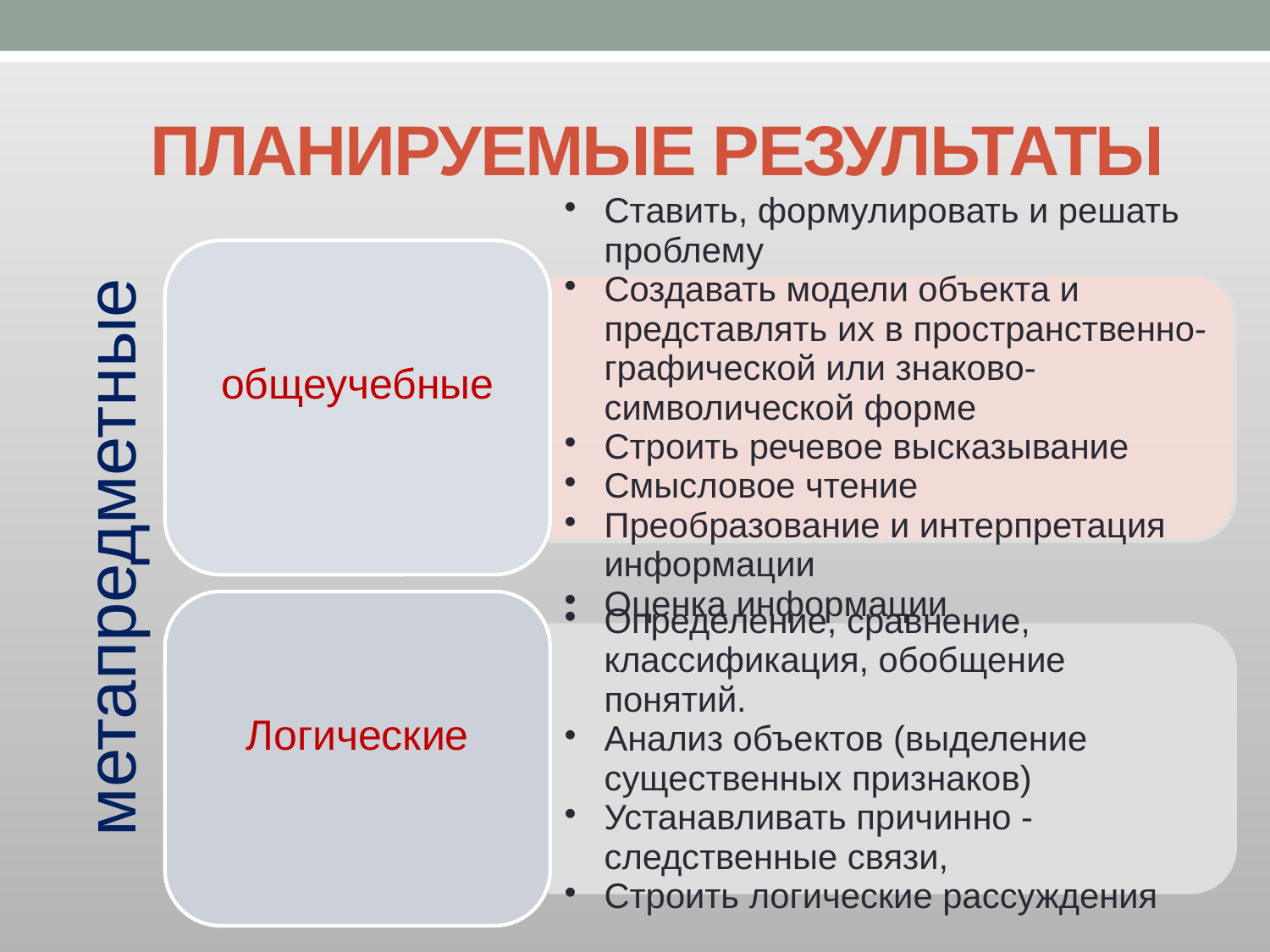

# ПЛАНИРУЕМЫЕ РЕЗУЛЬТАТЫ
метапредметные

общеучебные
Ставить, формулировать и решать проблему
Логические
Определение, сравнение, классификация, обобщение понятий.
Анализ объектов (выделение существенных признаков)
Создавать модели объекта и представлять их в пространственно-графической или знаково-символической форме
Строить речевое высказывание
Устанавливать причинно - следственные связи,
Строить логические рассуждения
Смысловое чтение
Преобразование и интерпретация информации
Оценка информации